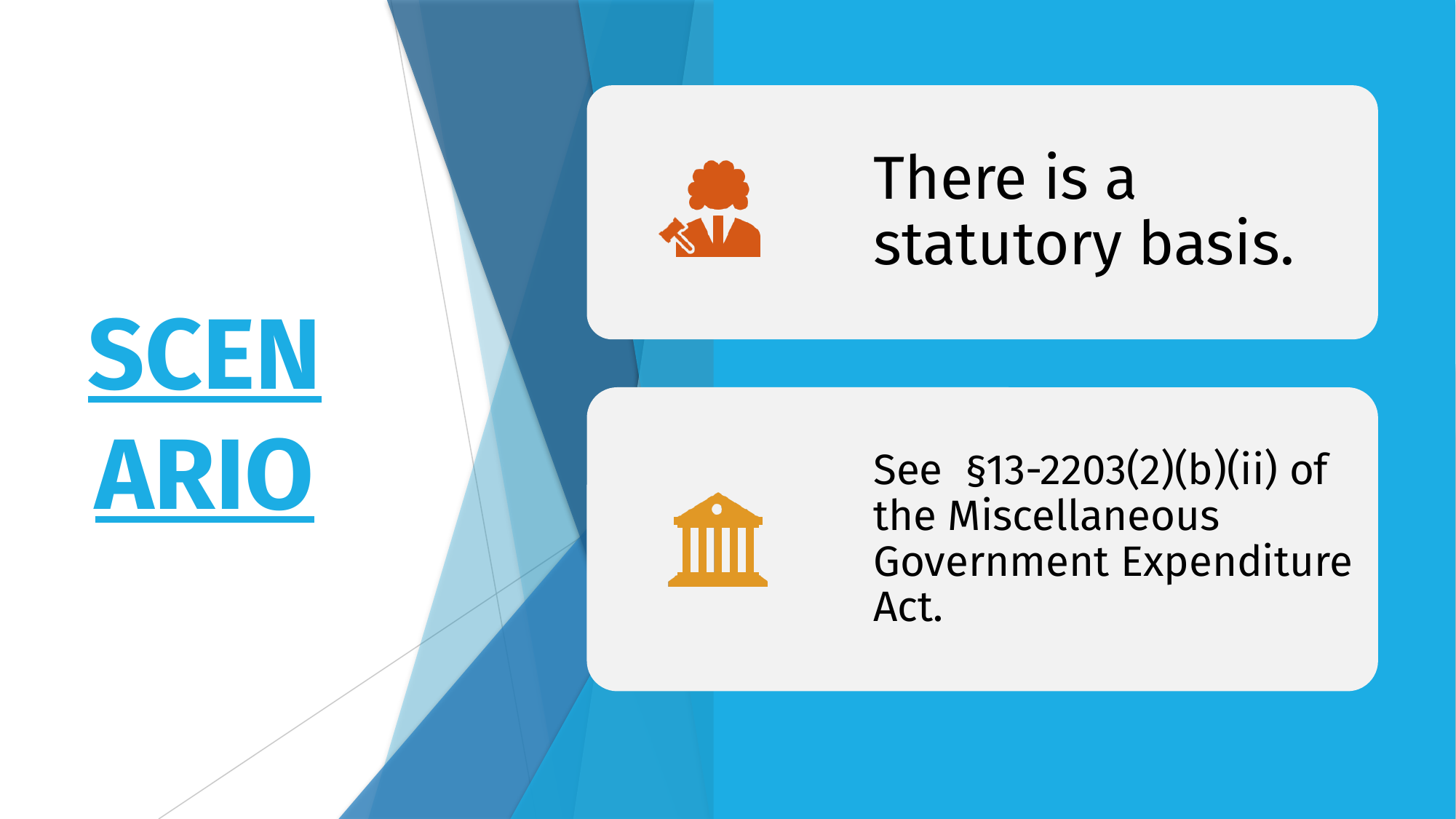

There is a statutory basis.
See  §13-2203(2)(b)(ii) of the Miscellaneous Government Expenditure Act.
# SCENARIO